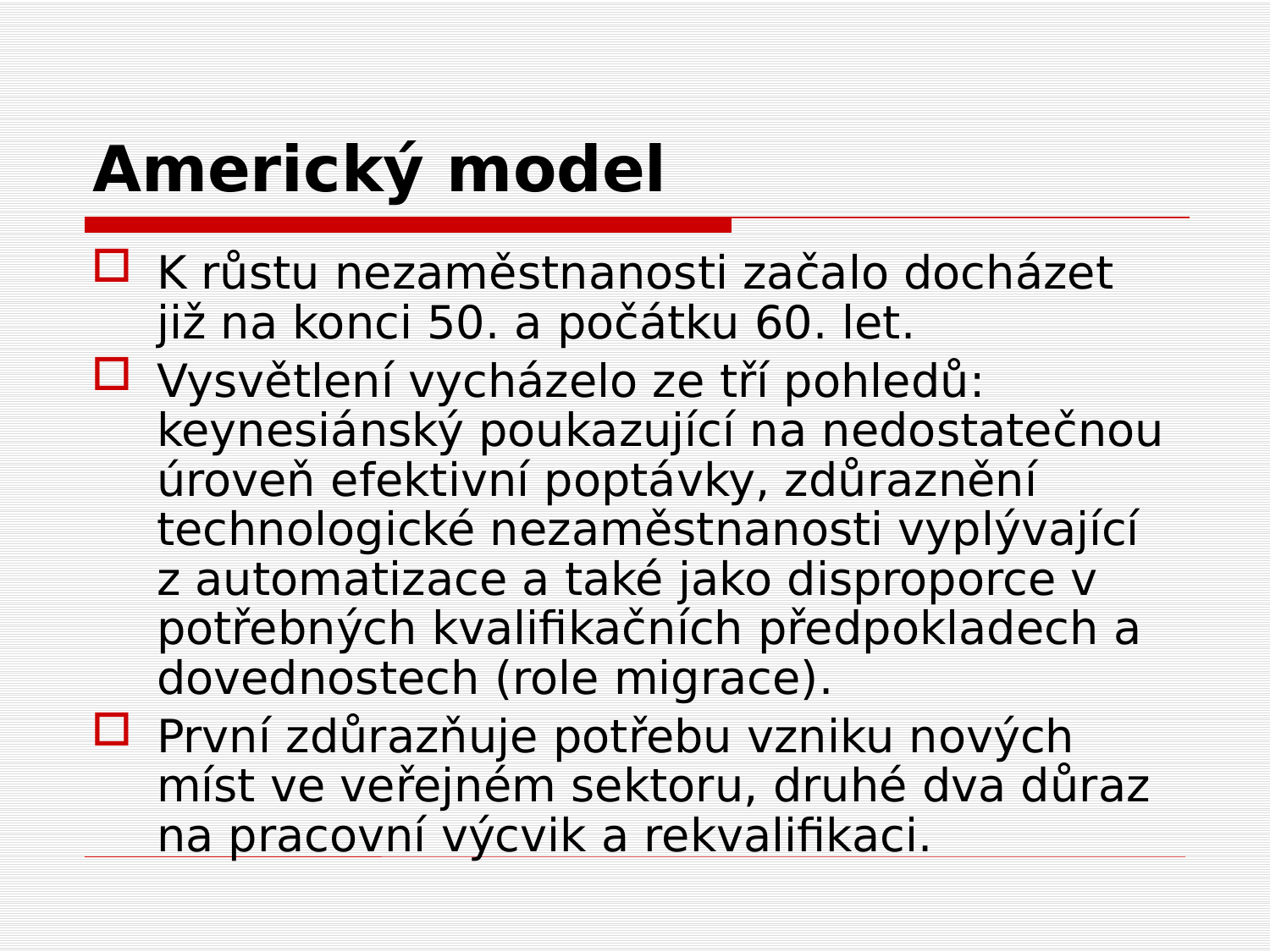

# Americký model
K růstu nezaměstnanosti začalo docházet již na konci 50. a počátku 60. let.
Vysvětlení vycházelo ze tří pohledů: keynesiánský poukazující na nedostatečnou úroveň efektivní poptávky, zdůraznění technologické nezaměstnanosti vyplývající z automatizace a také jako disproporce v potřebných kvalifikačních předpokladech a dovednostech (role migrace).
První zdůrazňuje potřebu vzniku nových míst ve veřejném sektoru, druhé dva důraz na pracovní výcvik a rekvalifikaci.